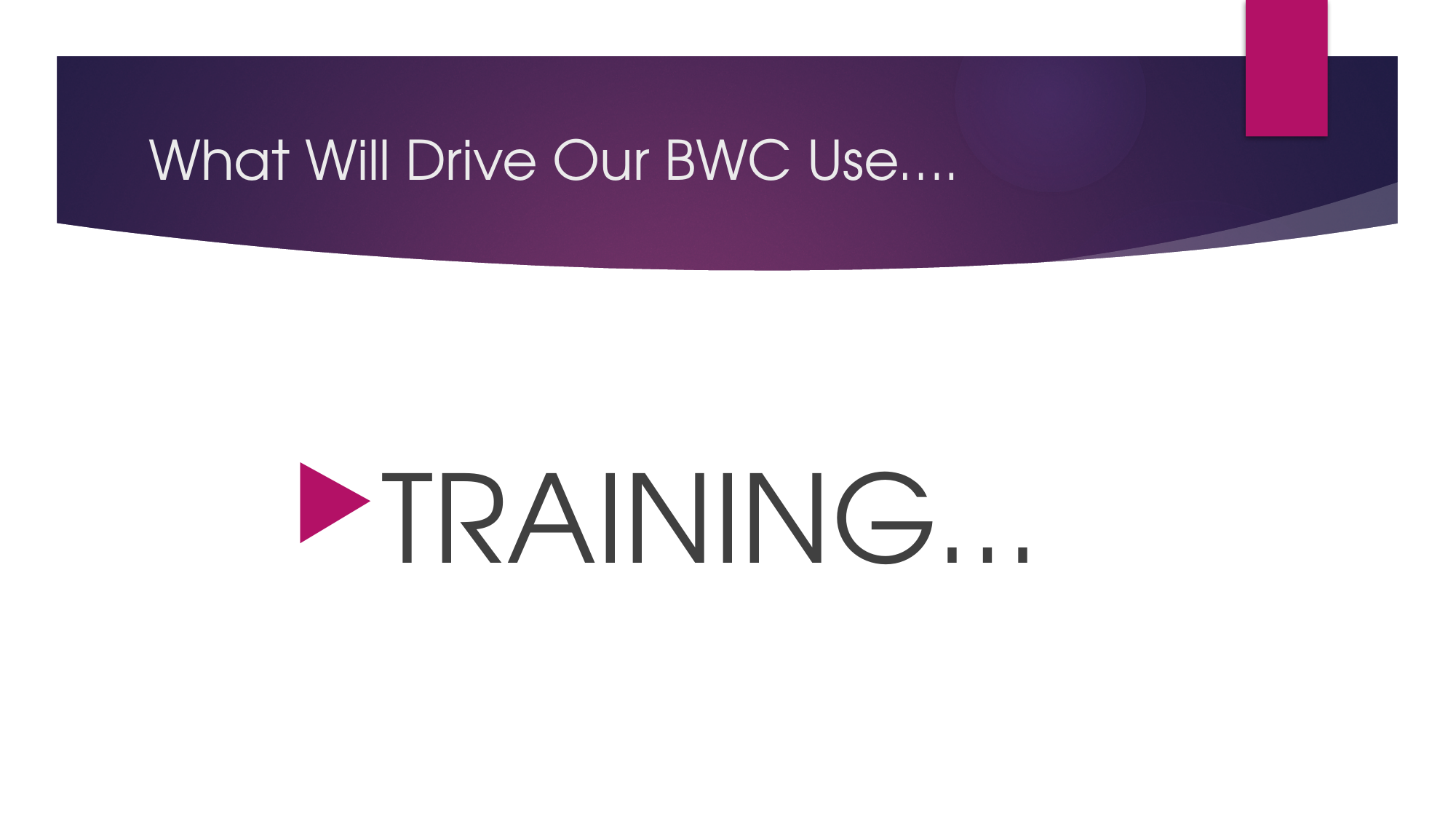

# What Will Drive Our BWC Use….
TRAINING…